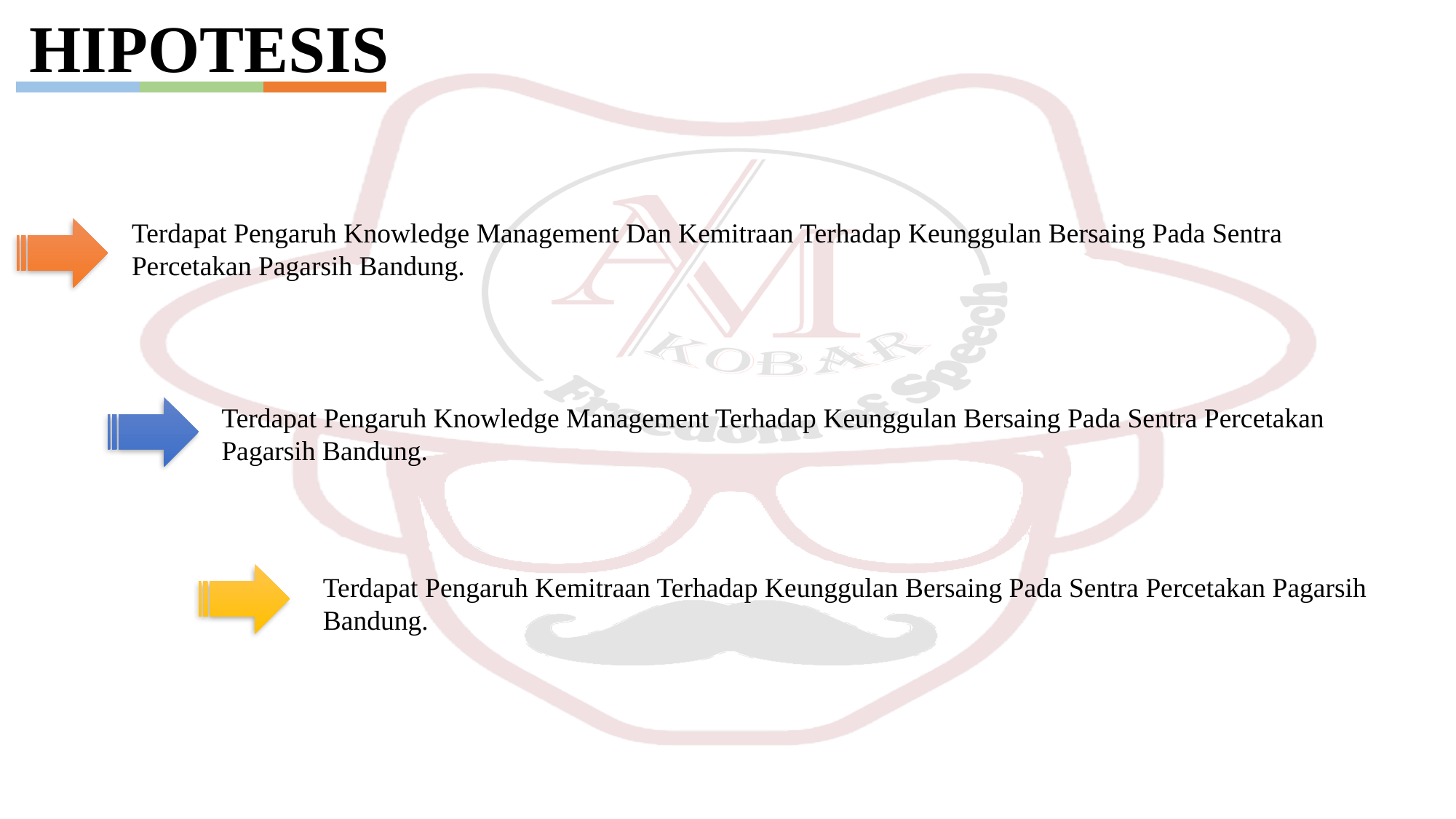

HIPOTESIS

Terdapat Pengaruh Knowledge Management Dan Kemitraan Terhadap Keunggulan Bersaing Pada Sentra Percetakan Pagarsih Bandung.

Terdapat Pengaruh Knowledge Management Terhadap Keunggulan Bersaing Pada Sentra Percetakan Pagarsih Bandung.

Terdapat Pengaruh Kemitraan Terhadap Keunggulan Bersaing Pada Sentra Percetakan Pagarsih Bandung.